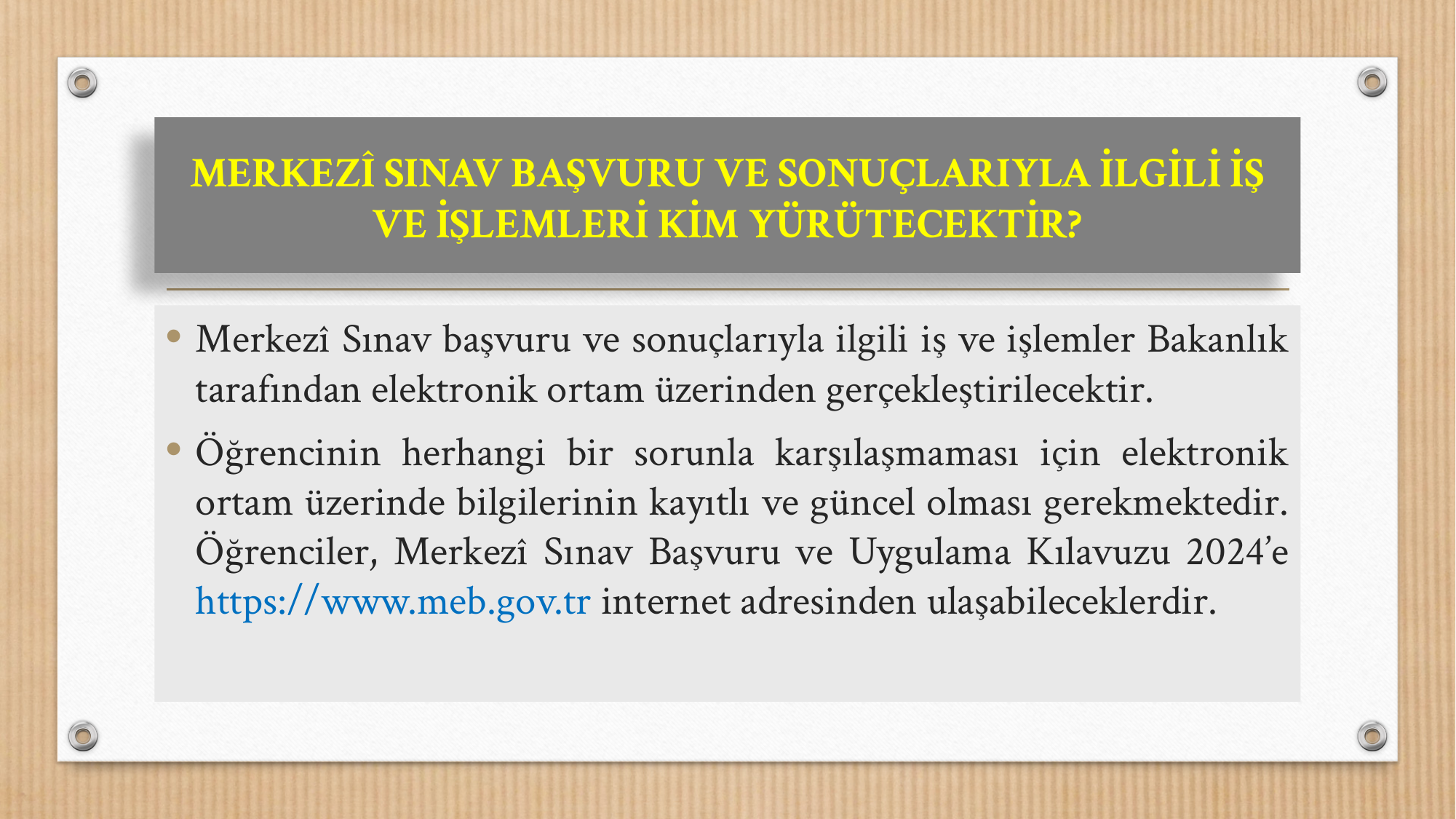

# MERKEZÎ SINAV BAŞVURU VE SONUÇLARIYLA İLGİLİ İŞ VE İŞLEMLERİ KİM YÜRÜTECEKTİR?
Merkezî Sınav başvuru ve sonuçlarıyla ilgili iş ve işlemler Bakanlık tarafından elektronik ortam üzerinden gerçekleştirilecektir.
Öğrencinin herhangi bir sorunla karşılaşmaması için elektronik ortam üzerinde bilgilerinin kayıtlı ve güncel olması gerekmektedir. Öğrenciler, Merkezî Sınav Başvuru ve Uygulama Kılavuzu 2024’e https://www.meb.gov.tr internet adresinden ulaşabileceklerdir.